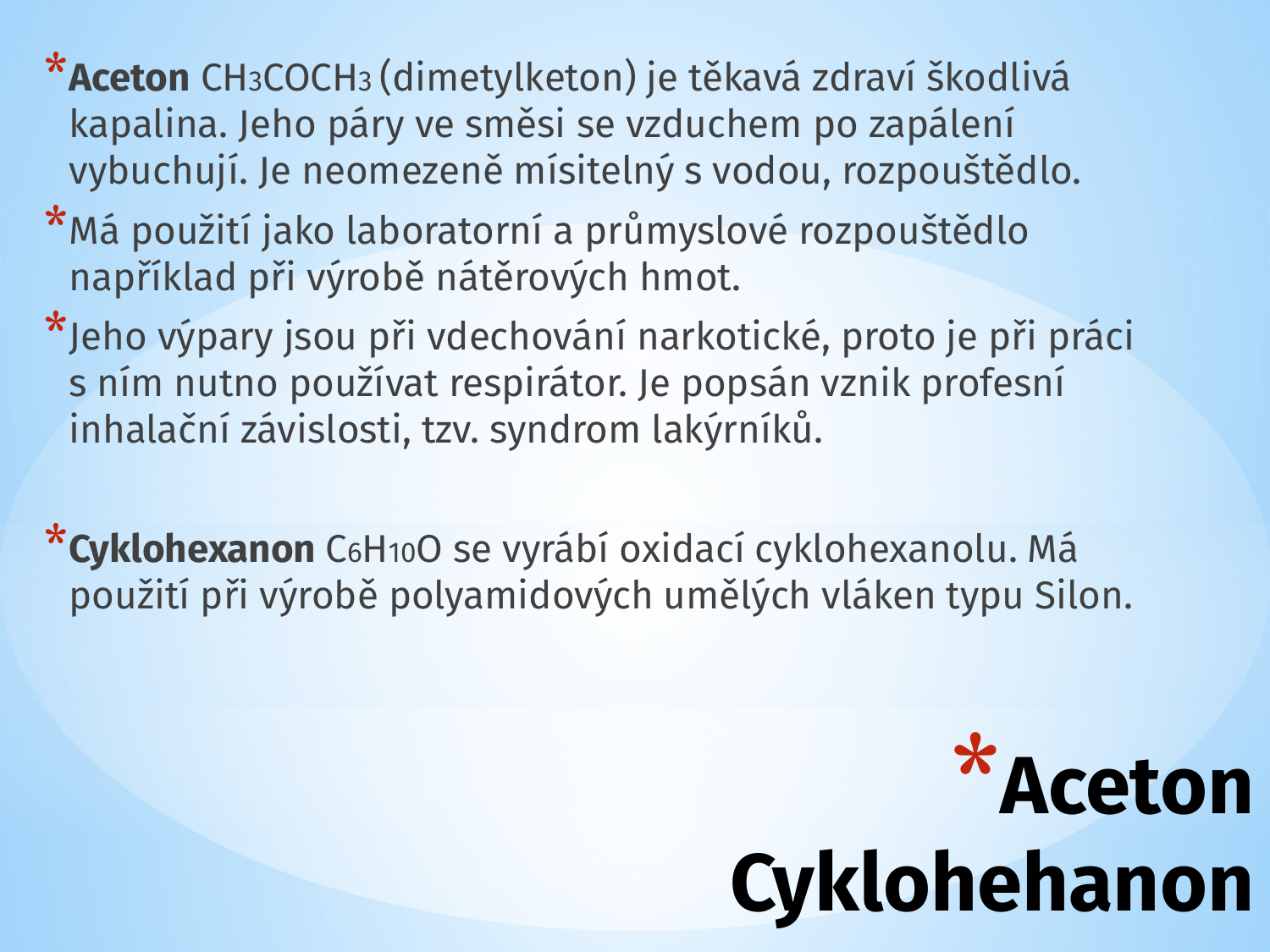

Aceton CH3COCH3 (dimetylketon) je těkavá zdraví škodlivá kapalina. Jeho páry ve směsi se vzduchem po zapálení vybuchují. Je neomezeně mísitelný s vodou, rozpouštědlo.
Má použití jako laboratorní a průmyslové rozpouštědlo například při výrobě nátěrových hmot.
Jeho výpary jsou při vdechování narkotické, proto je při práci      s ním nutno používat respirátor. Je popsán vznik profesní inhalační závislosti, tzv. syndrom lakýrníků.

Cyklohexanon C6H10O se vyrábí oxidací cyklohexanolu. Má použití při výrobě polyamidových umělých vláken typu Silon.

# Aceton Cyklohehanon